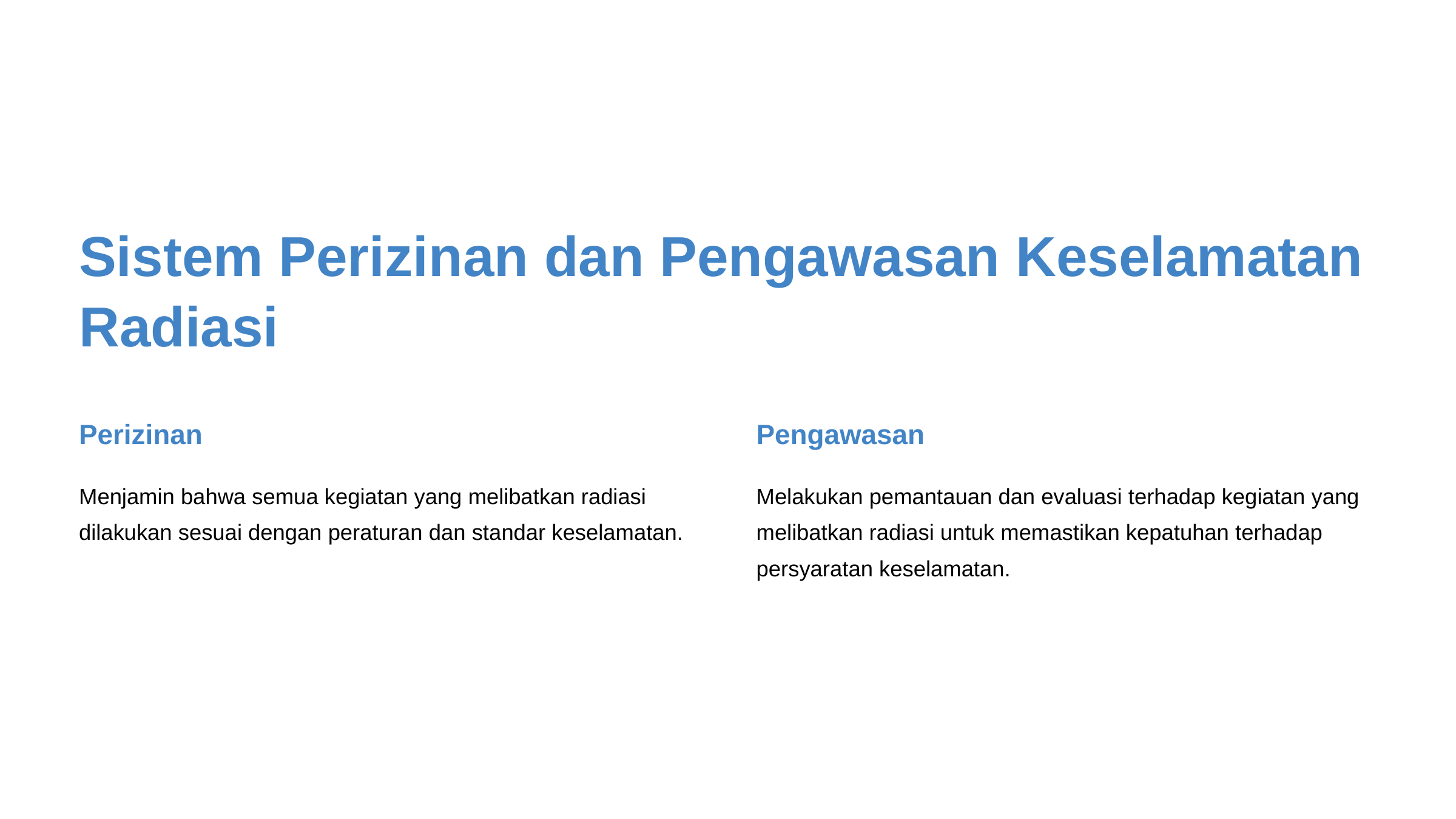

Sistem Perizinan dan Pengawasan Keselamatan Radiasi
Perizinan
Pengawasan
Menjamin bahwa semua kegiatan yang melibatkan radiasi dilakukan sesuai dengan peraturan dan standar keselamatan.
Melakukan pemantauan dan evaluasi terhadap kegiatan yang melibatkan radiasi untuk memastikan kepatuhan terhadap persyaratan keselamatan.